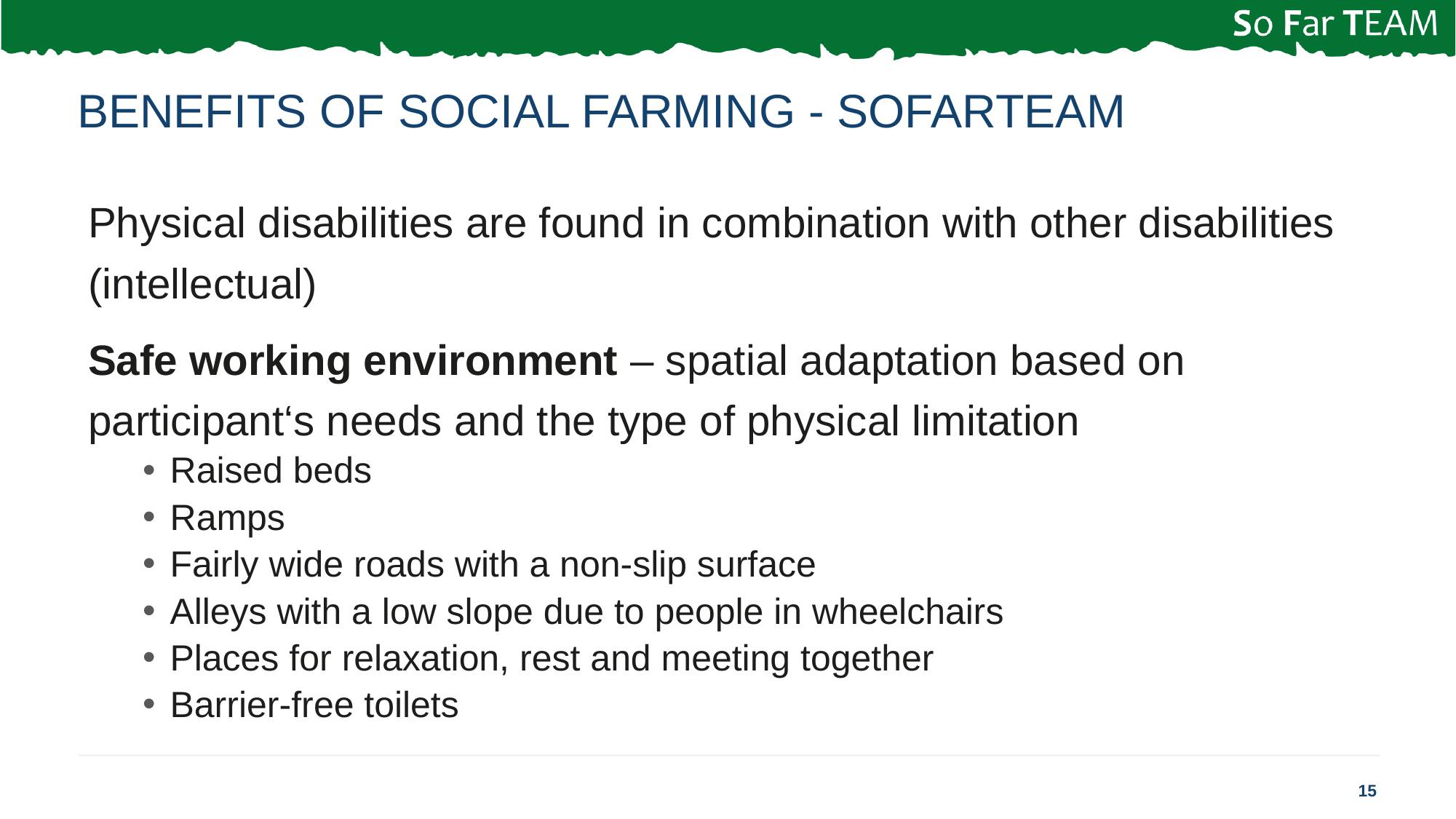

# Benefits of social farming - SoFarTEAm
Physical disabilities are found in combination with other disabilities (intellectual)
Safe working environment – spatial adaptation based on participant‘s needs and the type of physical limitation
Raised beds
Ramps
Fairly wide roads with a non-slip surface
Alleys with a low slope due to people in wheelchairs
Places for relaxation, rest and meeting together
Barrier-free toilets

15